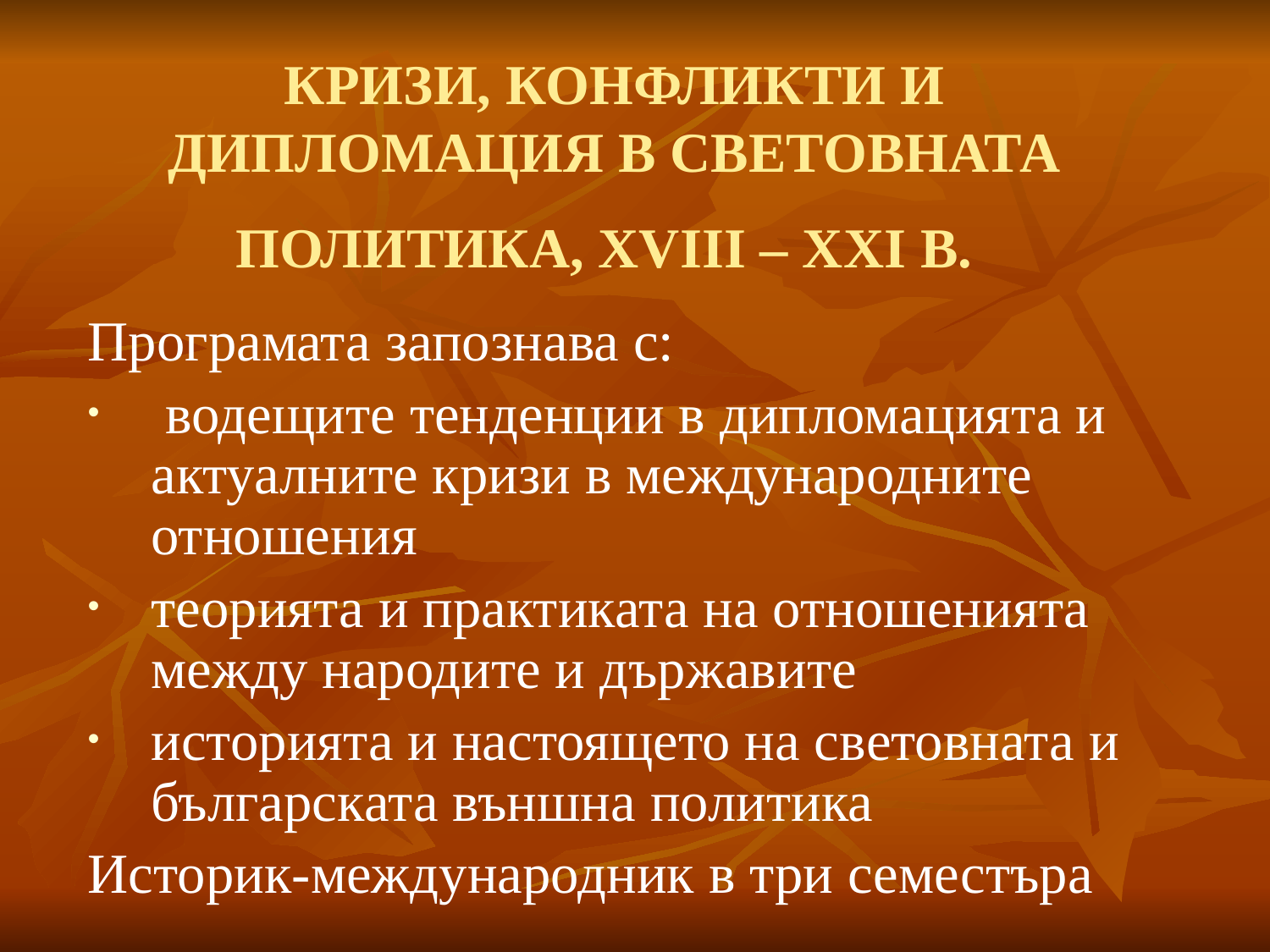

# КРИЗИ, КОНФЛИКТИ И ДИПЛОМАЦИЯ В СВЕТОВНАТА ПОЛИТИКА, ХVІІІ – ХХІ В.
Програмата запознава с:
 водещите тенденции в дипломацията и актуалните кризи в международните отношения
теорията и практиката на отношенията между народите и държавите
историята и настоящето на световната и българската външна политика
Историк-международник в три семестъра